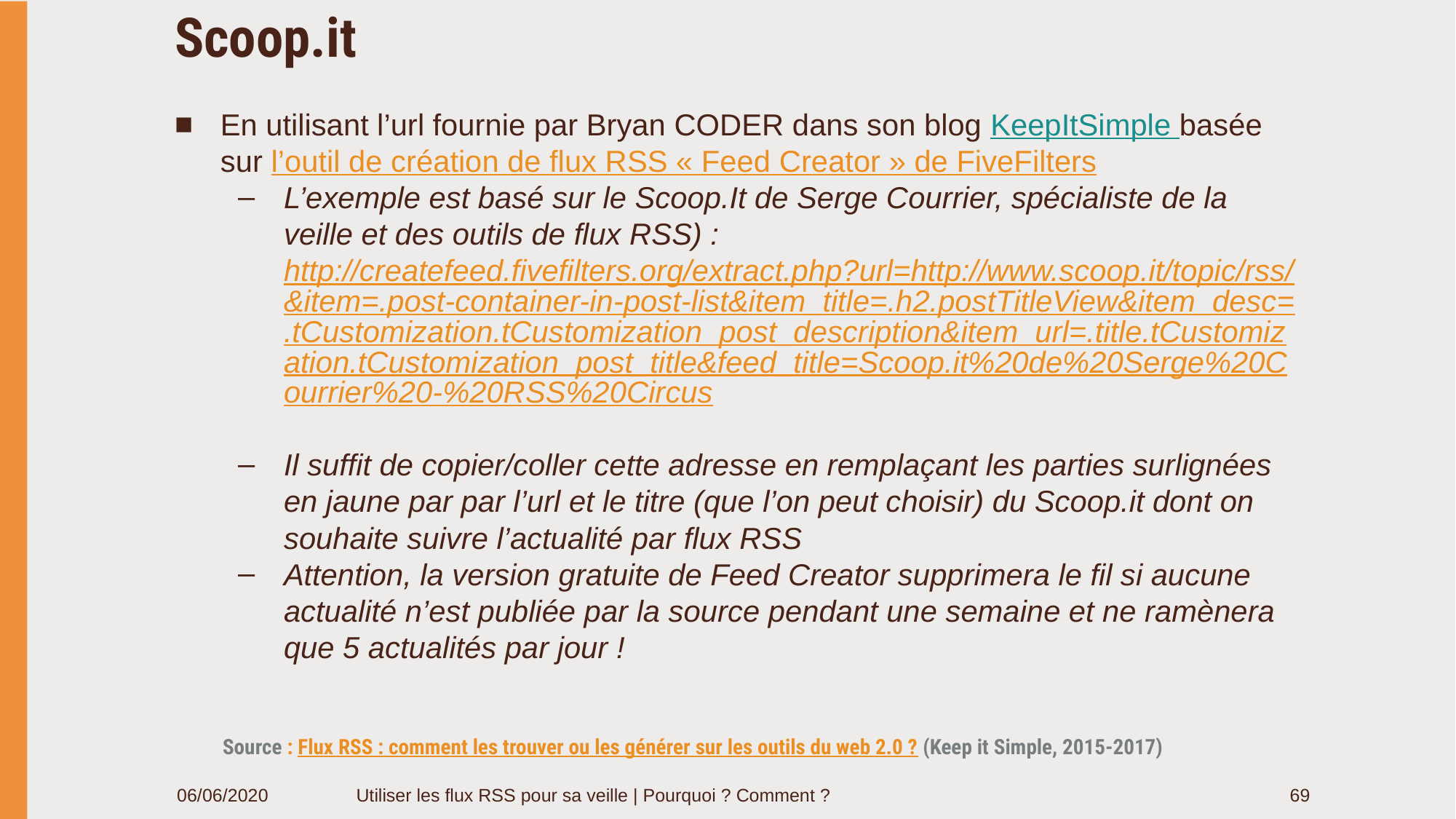

# Scoop.it
En utilisant l’url fournie par Bryan CODER dans son blog KeepItSimple basée sur l’outil de création de flux RSS « Feed Creator » de FiveFilters
L’exemple est basé sur le Scoop.It de Serge Courrier, spécialiste de la veille et des outils de flux RSS) : http://createfeed.fivefilters.org/extract.php?url=http://www.scoop.it/topic/rss/&item=.post-container-in-post-list&item_title=.h2.postTitleView&item_desc=.tCustomization.tCustomization_post_description&item_url=.title.tCustomization.tCustomization_post_title&feed_title=Scoop.it%20de%20Serge%20Courrier%20-%20RSS%20Circus
Il suffit de copier/coller cette adresse en remplaçant les parties surlignées en jaune par par l’url et le titre (que l’on peut choisir) du Scoop.it dont on souhaite suivre l’actualité par flux RSS
Attention, la version gratuite de Feed Creator supprimera le fil si aucune actualité n’est publiée par la source pendant une semaine et ne ramènera que 5 actualités par jour !

Source : Flux RSS : comment les trouver ou les générer sur les outils du web 2.0 ? (Keep it Simple, 2015-2017)
06/06/2020
Utiliser les flux RSS pour sa veille | Pourquoi ? Comment ?
69